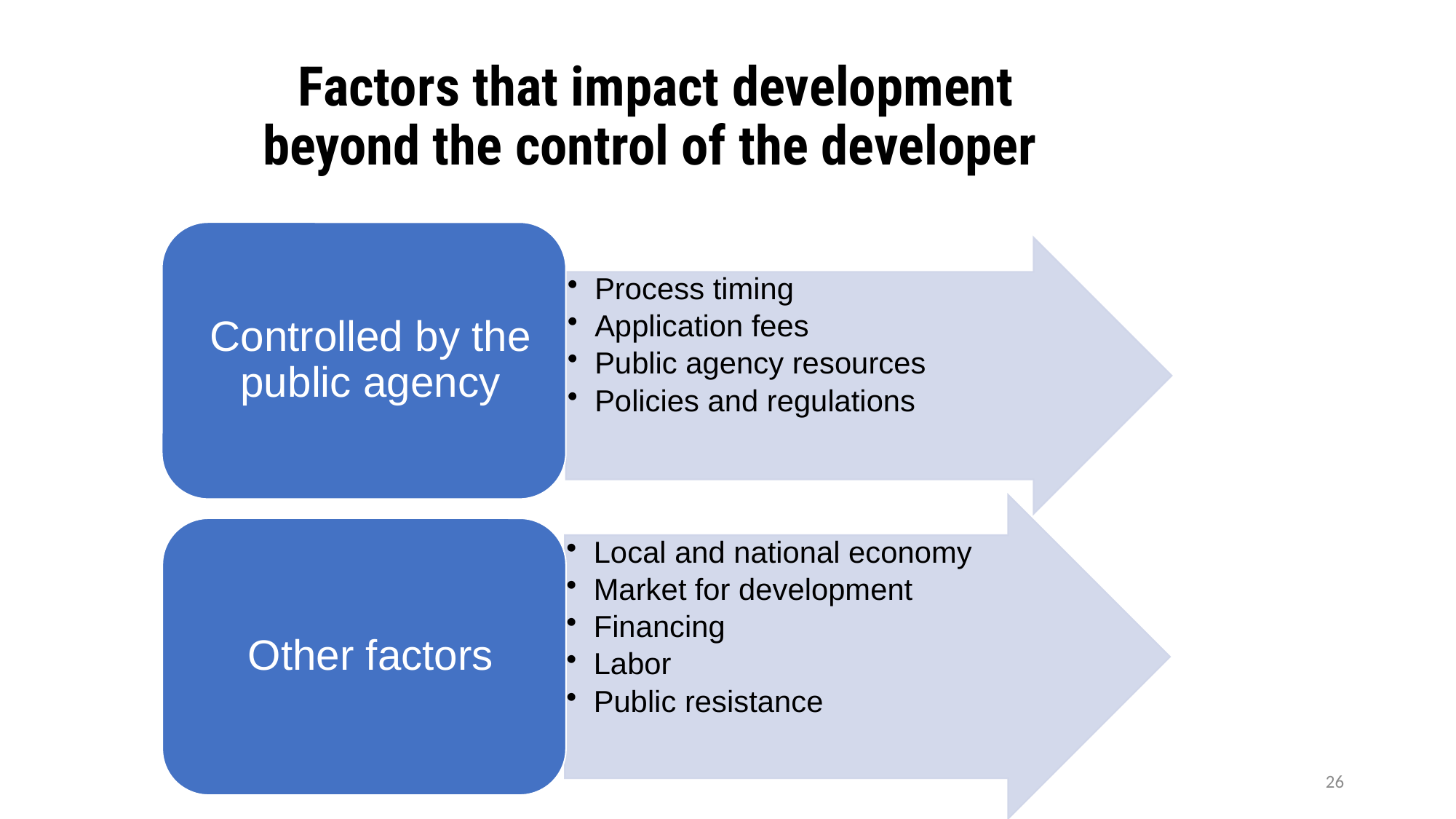

# Factors that impact development beyond the control of the developer
Process timing
Application fees
Public agency resources
Policies and regulations

Controlled by the public agency
Local and national economy
Market for development
Financing
Labor
Public resistance
Other factors
26